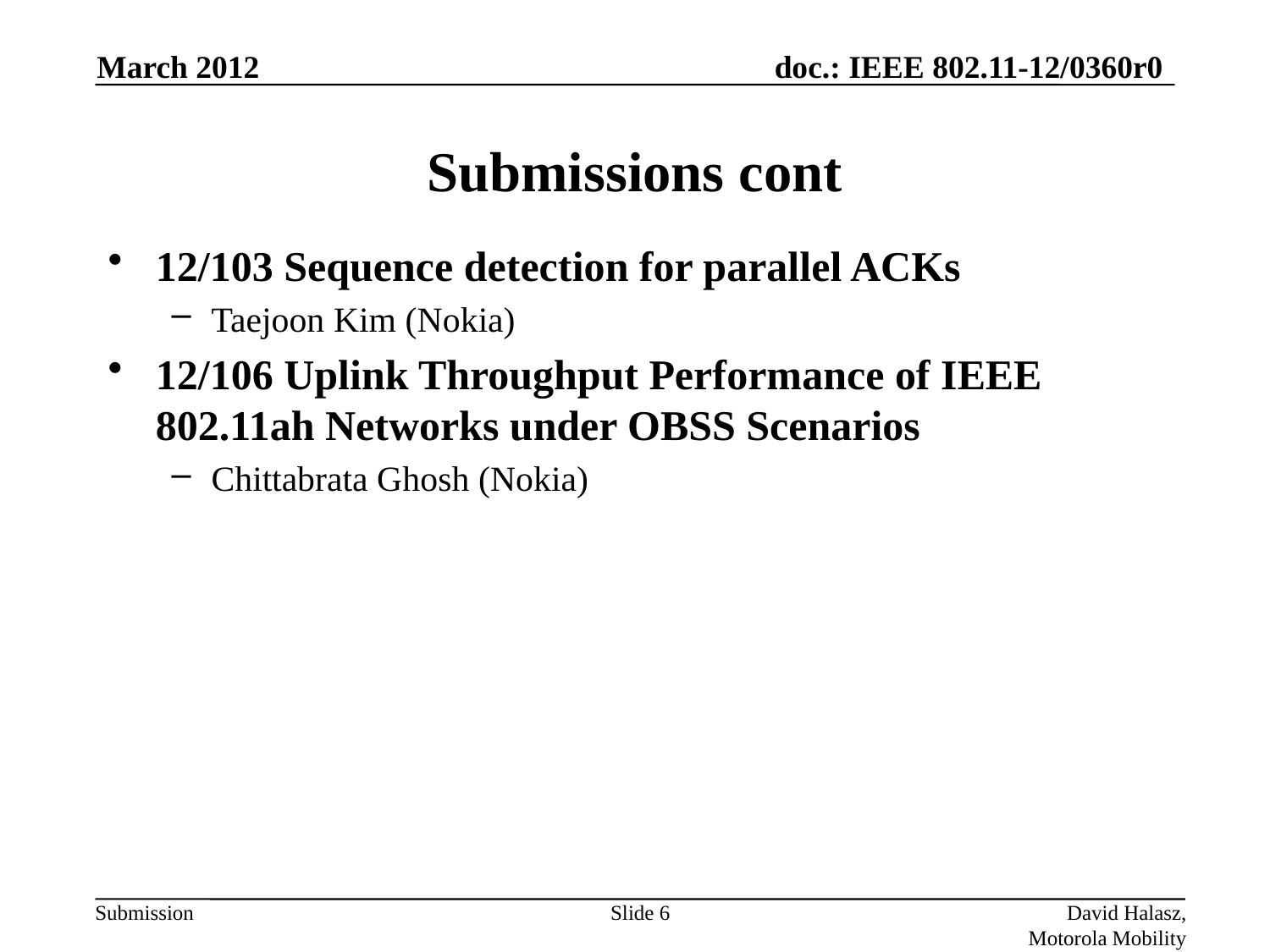

March 2012
# Submissions cont
12/103 Sequence detection for parallel ACKs
Taejoon Kim (Nokia)
12/106 Uplink Throughput Performance of IEEE 802.11ah Networks under OBSS Scenarios
Chittabrata Ghosh (Nokia)

Slide 6
David Halasz, Motorola Mobility